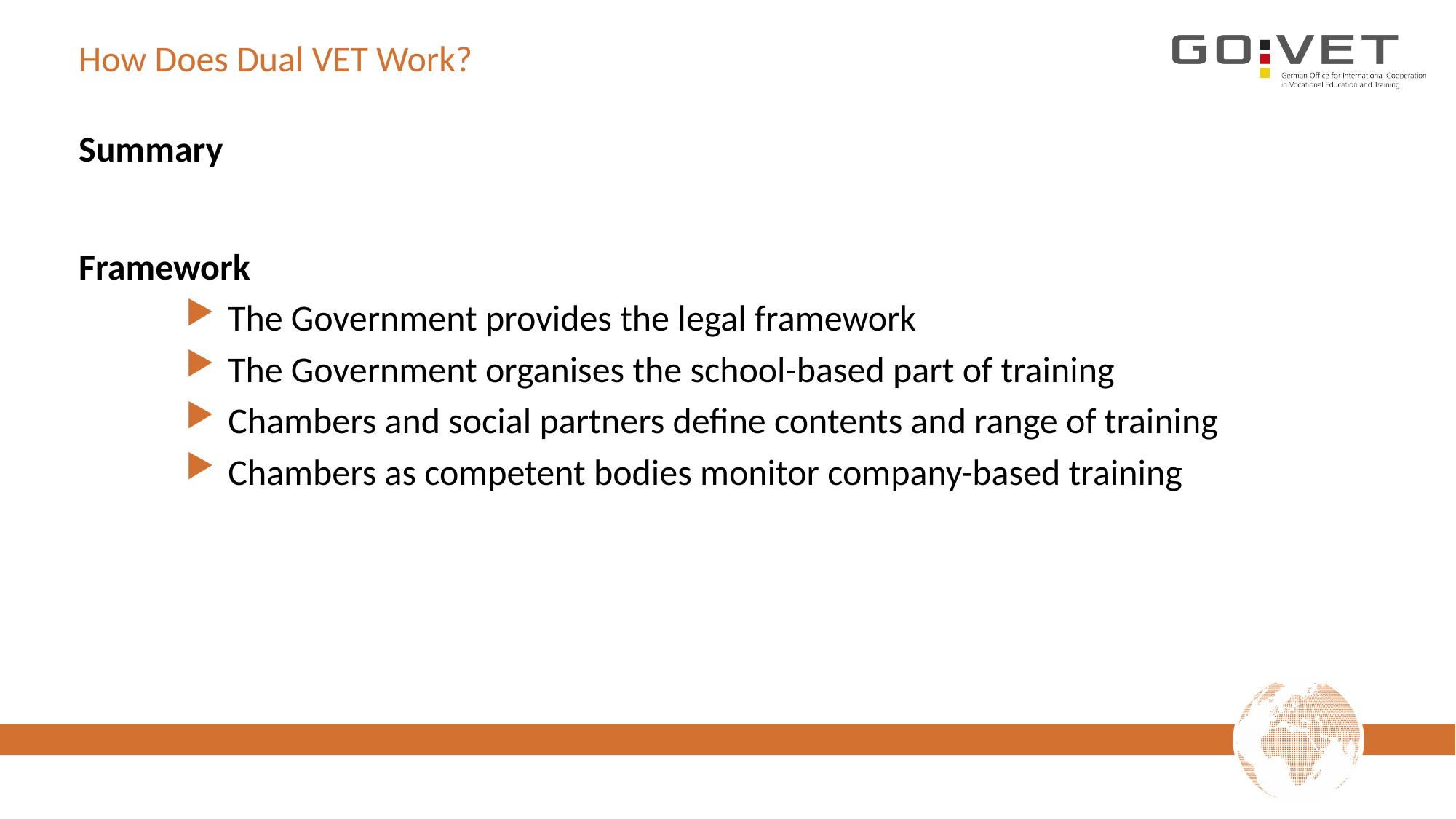

# How Does Dual VET Work?
Summary

Framework
The Government provides the legal framework
The Government organises the school-based part of training
Chambers and social partners define contents and range of training
Chambers as competent bodies monitor company-based training